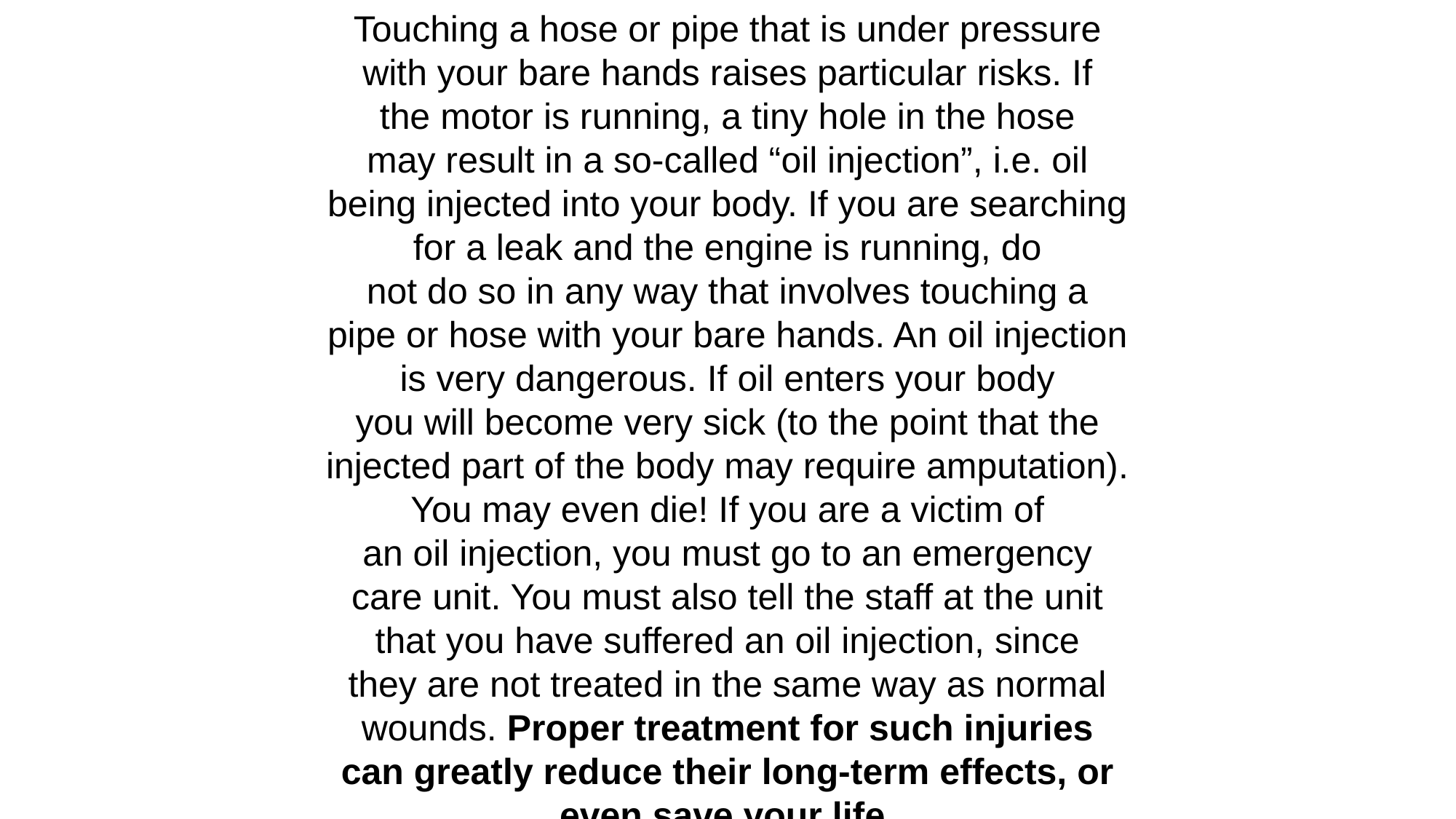

Touching a hose or pipe that is under pressure
with your bare hands raises particular risks. If
the motor is running, a tiny hole in the hose
may result in a so-called “oil injection”, i.e. oil
being injected into your body. If you are searching
for a leak and the engine is running, do
not do so in any way that involves touching a
pipe or hose with your bare hands. An oil injection
is very dangerous. If oil enters your body
you will become very sick (to the point that the
injected part of the body may require amputation).
You may even die! If you are a victim of
an oil injection, you must go to an emergency
care unit. You must also tell the staff at the unit
that you have suffered an oil injection, since
they are not treated in the same way as normal
wounds. Proper treatment for such injuries
can greatly reduce their long-term effects, or
even save your life.